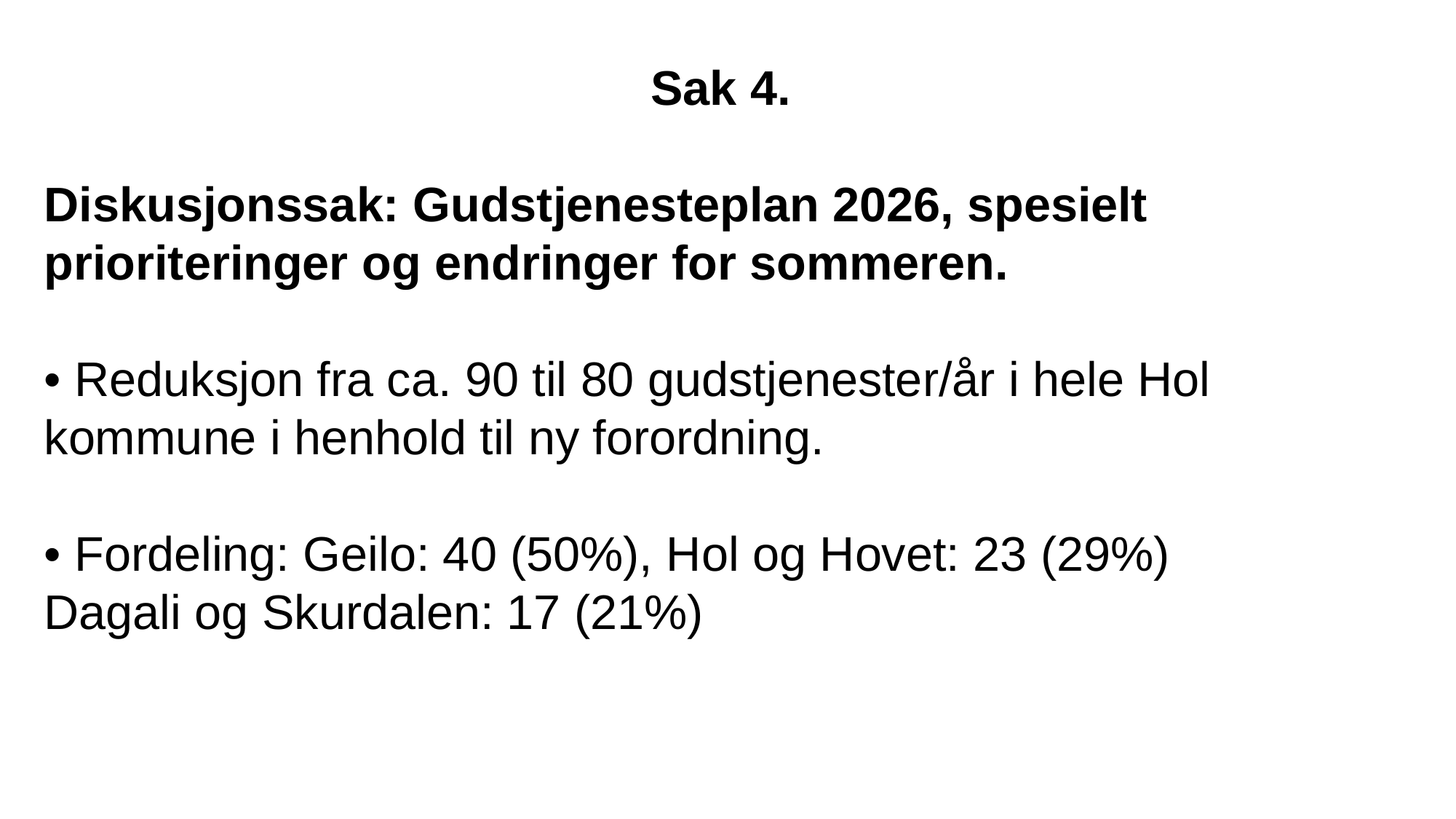

Sak 4.

Diskusjonssak: Gudstjenesteplan 2026, spesielt prioriteringer og endringer for sommeren.

• Reduksjon fra ca. 90 til 80 gudstjenester/år i hele Hol kommune i henhold til ny forordning.

• Fordeling: Geilo: 40 (50%), Hol og Hovet: 23 (29%)
Dagali og Skurdalen: 17 (21%)